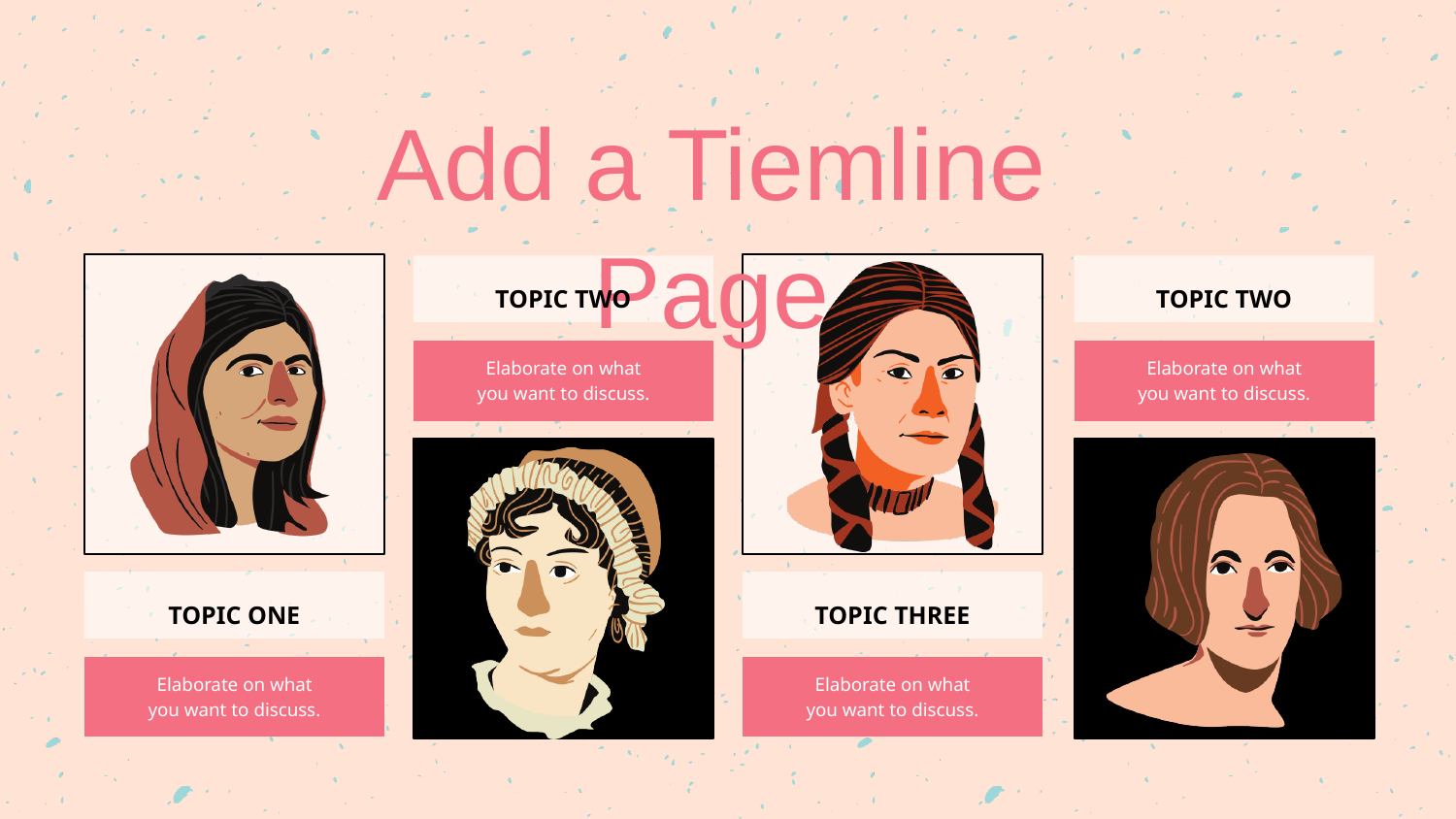

Add a Tiemline Page

TOPIC TWO
TOPIC TWO

Elaborate on what
you want to discuss.
Elaborate on what
you want to discuss.

TOPIC ONE
TOPIC THREE

Elaborate on what
you want to discuss.
Elaborate on what
you want to discuss.